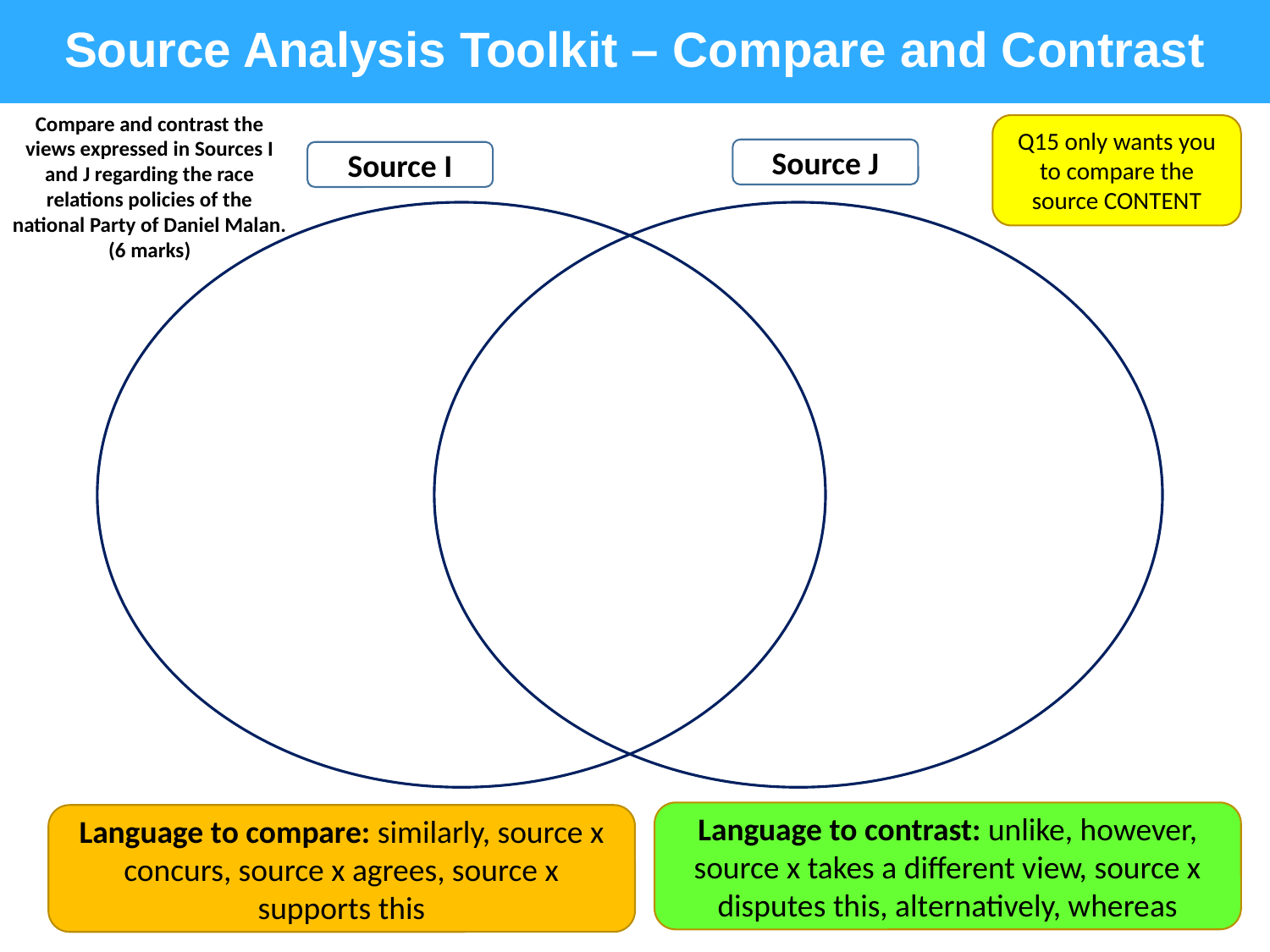

Source Analysis Toolkit – Compare and Contrast
Compare and contrast the views expressed in Sources I and J regarding the race relations policies of the national Party of Daniel Malan. (6 marks)
Q15 only wants you to compare the source CONTENT
Source J
Source I

Language to contrast: unlike, however, source x takes a different view, source x disputes this, alternatively, whereas
Language to compare: similarly, source x concurs, source x agrees, source x supports this